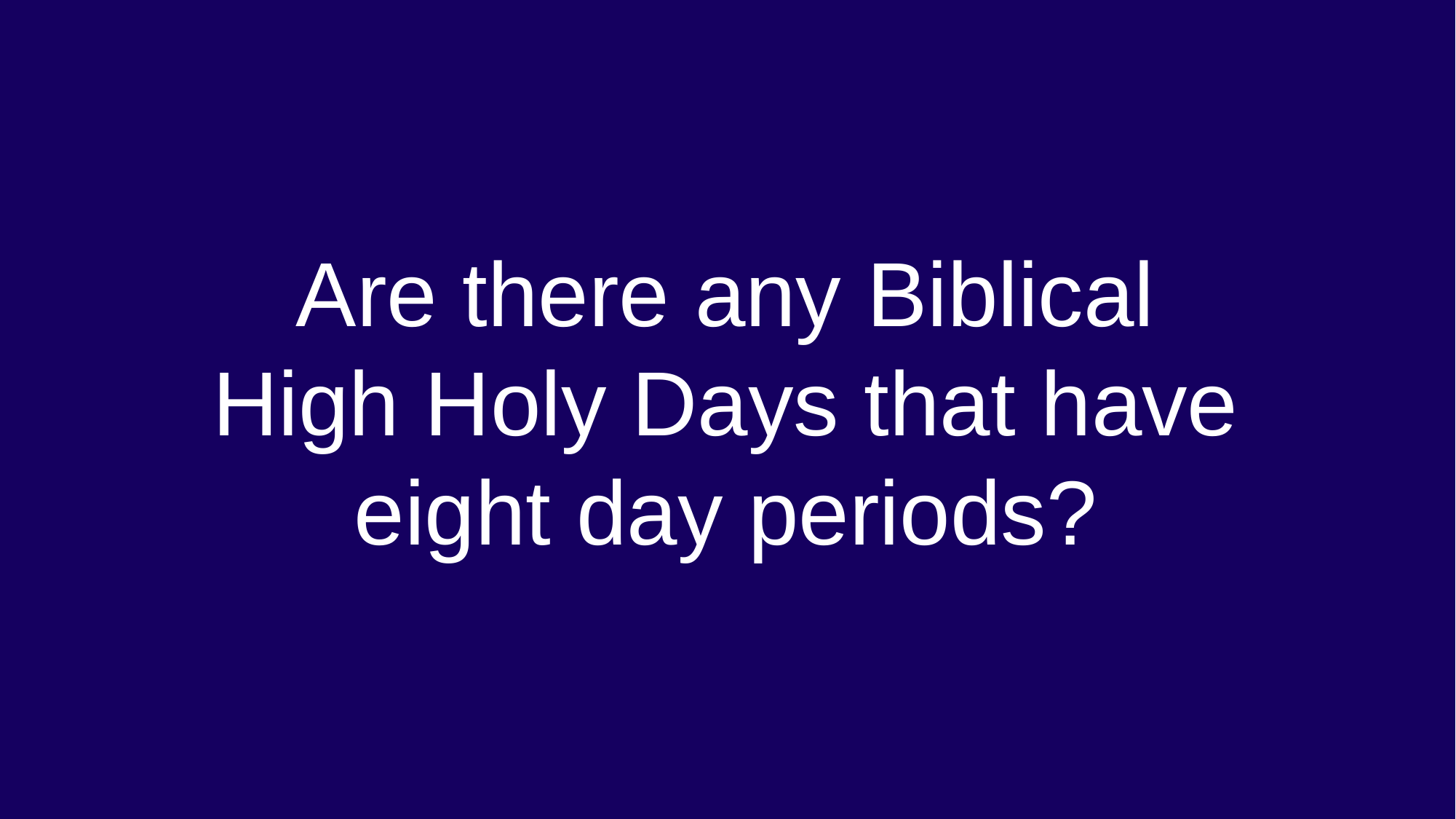

Are there any Biblical High Holy Days that have eight day periods?